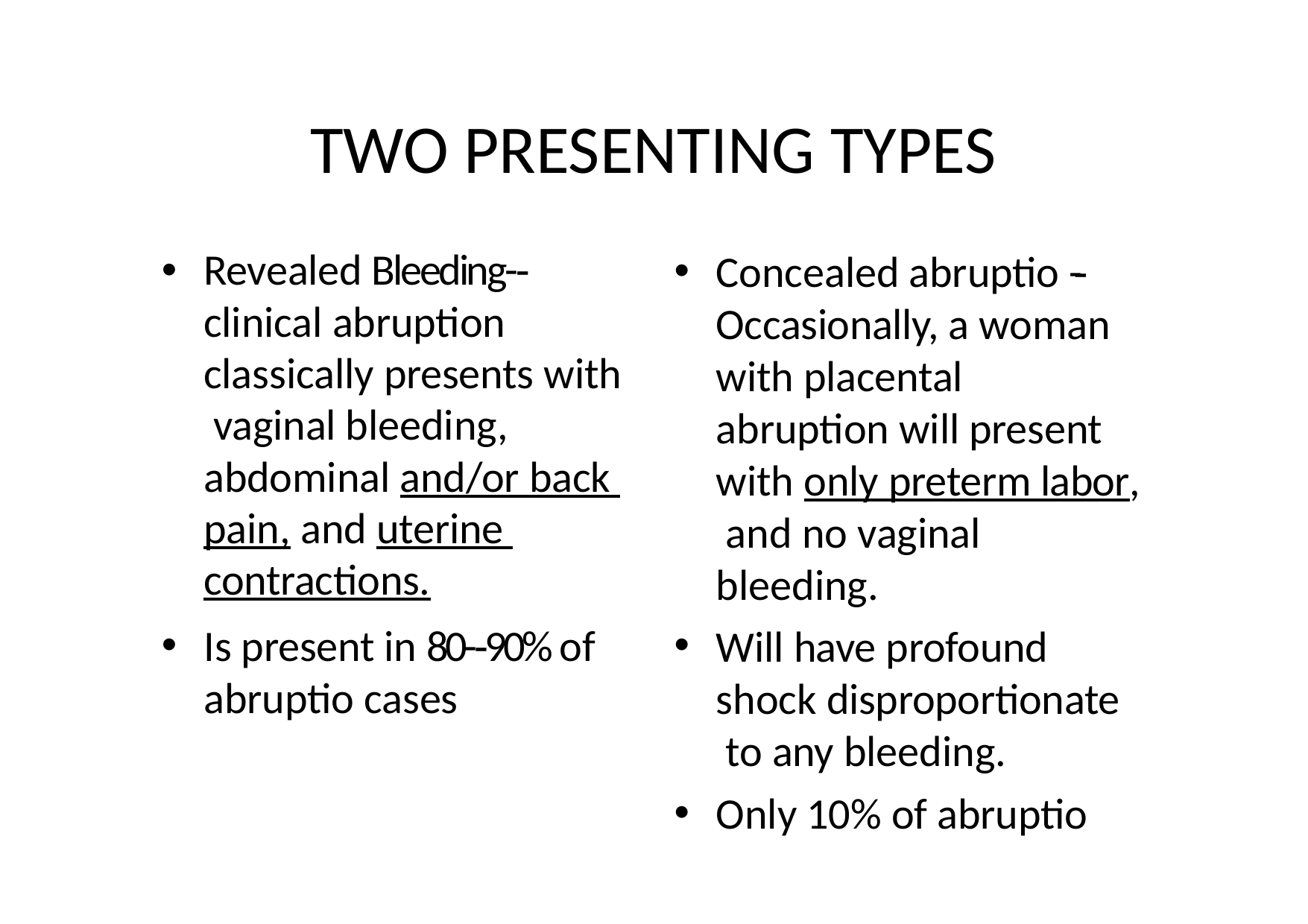

# TWO PRESENTING TYPES
Revealed Bleeding-­‐  clinical abruption  classically presents with  vaginal bleeding,  abdominal and/or back  pain, and uterine  contractions.
Is present in 80-­‐90% of  abruptio cases
Concealed abruptio -­‐  Occasionally, a woman  with placental  abruption will present  with only preterm labor,  and no vaginal bleeding.
Will have profound  shock disproportionate  to any bleeding.
Only 10% of abruptio